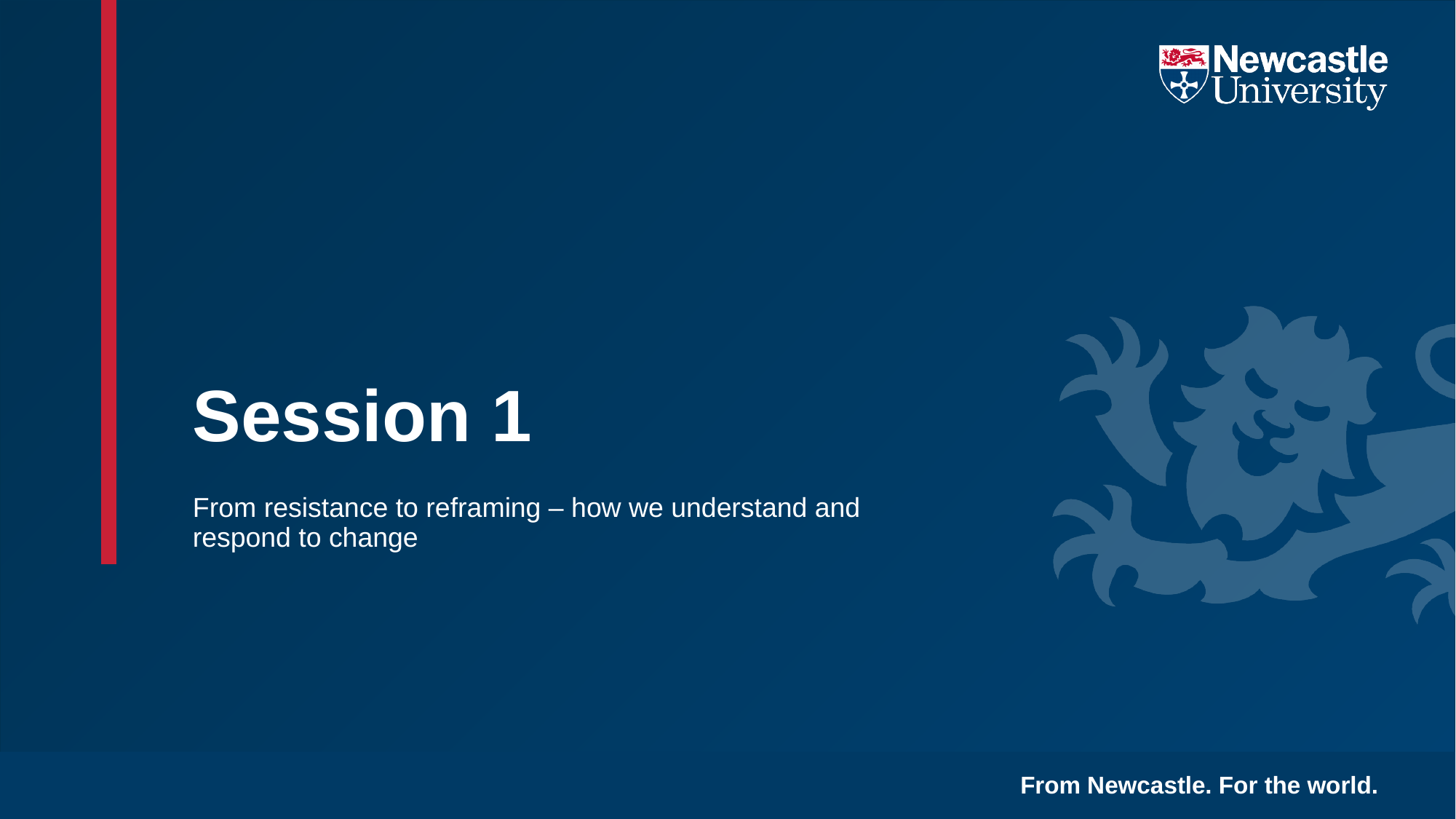

# Session 1
From resistance to reframing – how we understand and respond to change